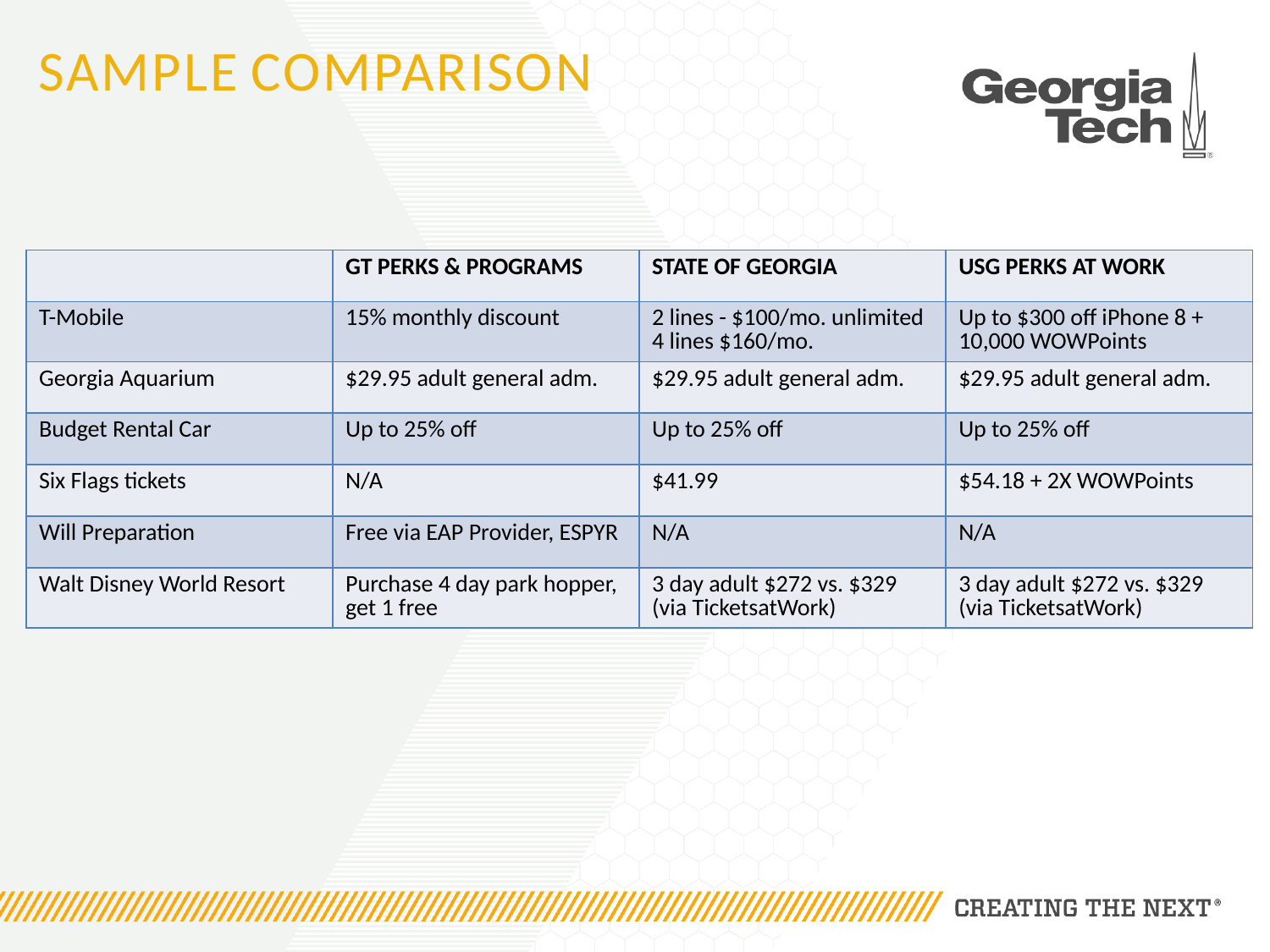

# Sample comparison
|  | GT PERKS & PROGRAMS | STATE OF GEORGIA | USG PERKS AT WORK |
| --- | --- | --- | --- |
| T-Mobile | 15% monthly discount | 2 lines - $100/mo. unlimited 4 lines $160/mo. | Up to $300 off iPhone 8 + 10,000 WOWPoints |
| Georgia Aquarium | $29.95 adult general adm. | $29.95 adult general adm. | $29.95 adult general adm. |
| Budget Rental Car | Up to 25% off | Up to 25% off | Up to 25% off |
| Six Flags tickets | N/A | $41.99 | $54.18 + 2X WOWPoints |
| Will Preparation | Free via EAP Provider, ESPYR | N/A | N/A |
| Walt Disney World Resort | Purchase 4 day park hopper, get 1 free | 3 day adult $272 vs. $329 (via TicketsatWork) | 3 day adult $272 vs. $329 (via TicketsatWork) |